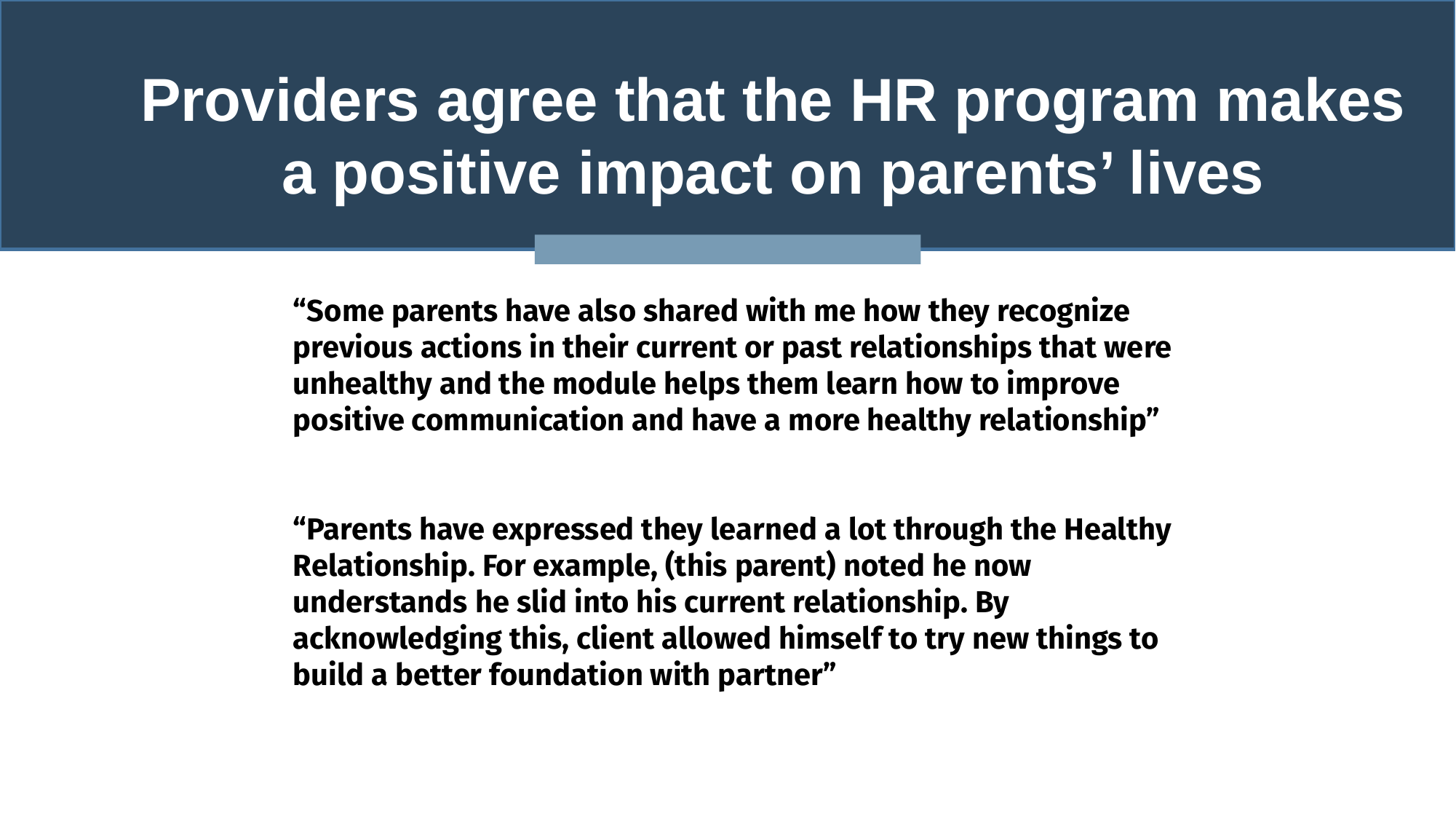

Providers agree that the HR program makes a positive impact on parents’ lives

“Some parents have also shared with me how they recognize previous actions in their current or past relationships that were unhealthy and the module helps them learn how to improve positive communication and have a more healthy relationship”

“Parents have expressed they learned a lot through the Healthy Relationship. For example, (this parent) noted he now understands he slid into his current relationship. By acknowledging this, client allowed himself to try new things to build a better foundation with partner”